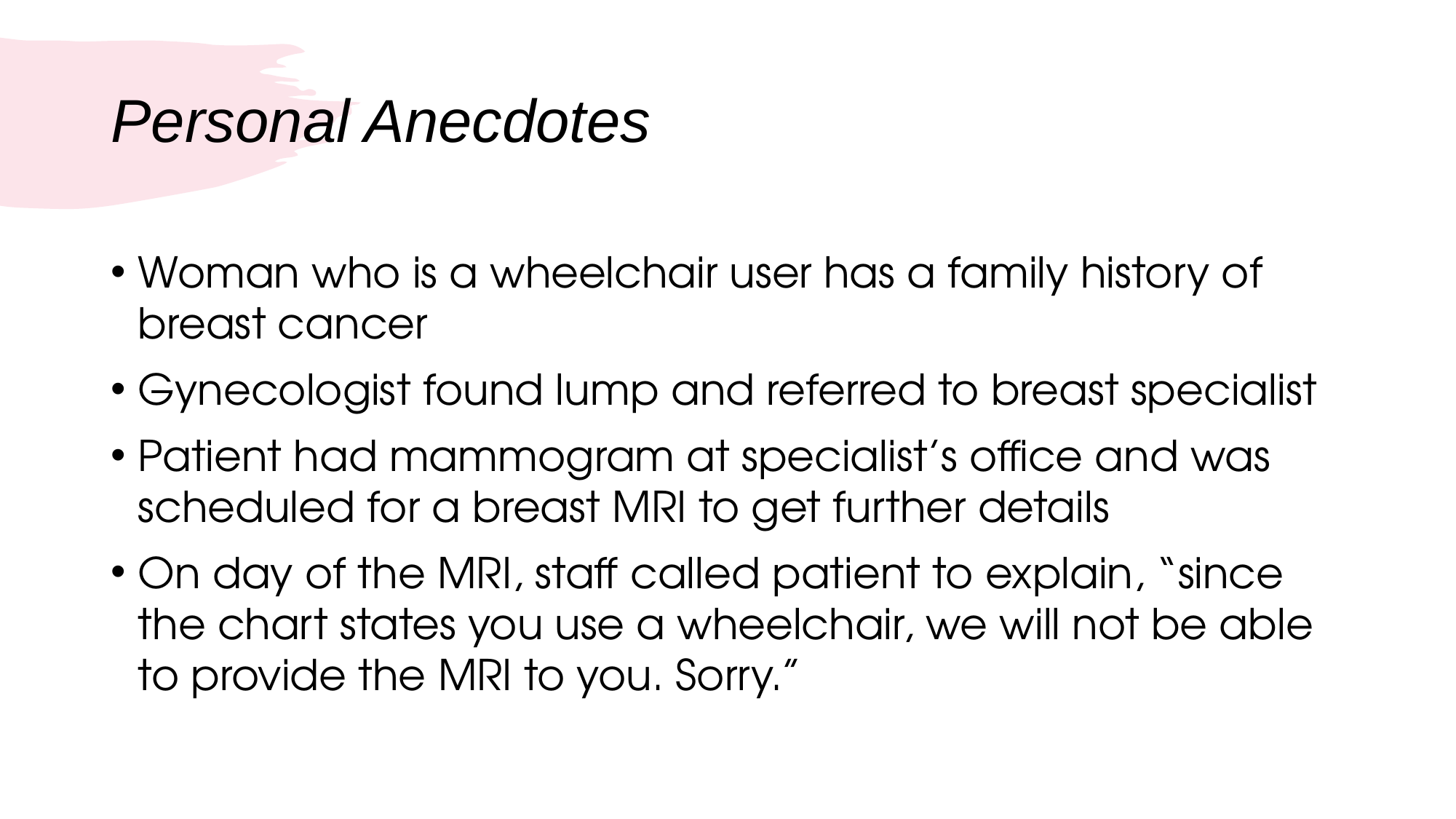

# Personal Anecdotes
Woman who is a wheelchair user has a family history of breast cancer
Gynecologist found lump and referred to breast specialist
Patient had mammogram at specialist’s office and was scheduled for a breast MRI to get further details
On day of the MRI, staff called patient to explain, “since the chart states you use a wheelchair, we will not be able to provide the MRI to you. Sorry.”